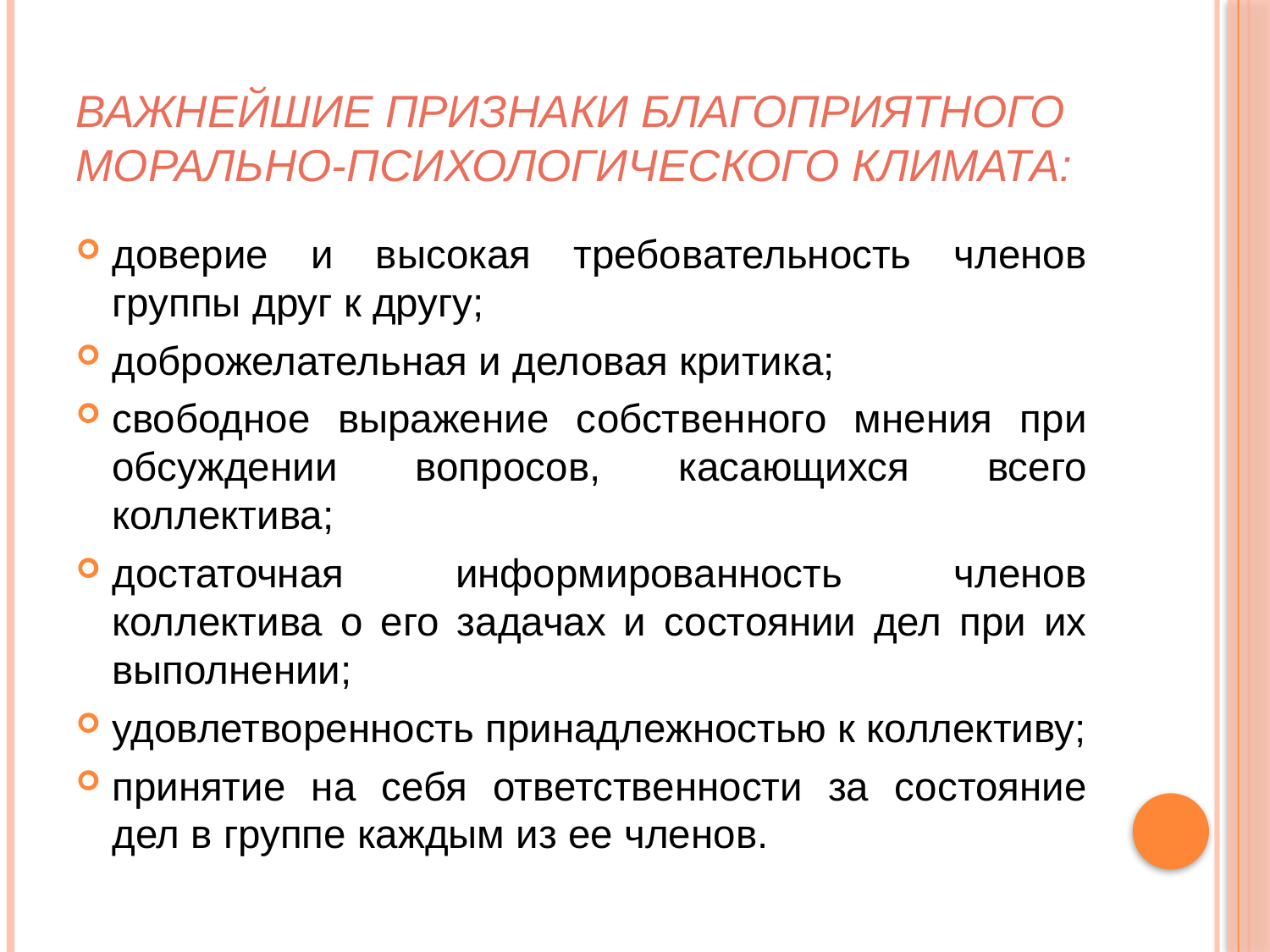

# Важнейшие признаки благоприятного морально-психологического климата:
доверие и высокая требовательность членов группы друг к другу;
доброжелательная и деловая критика;
свободное выражение собственного мнения при обсуждении вопросов, касающихся всего коллектива;
достаточная информированность членов коллектива о его задачах и состоянии дел при их выполнении;
удовлетворенность принадлежностью к коллективу;
принятие на себя ответственности за состояние дел в группе каждым из ее членов.